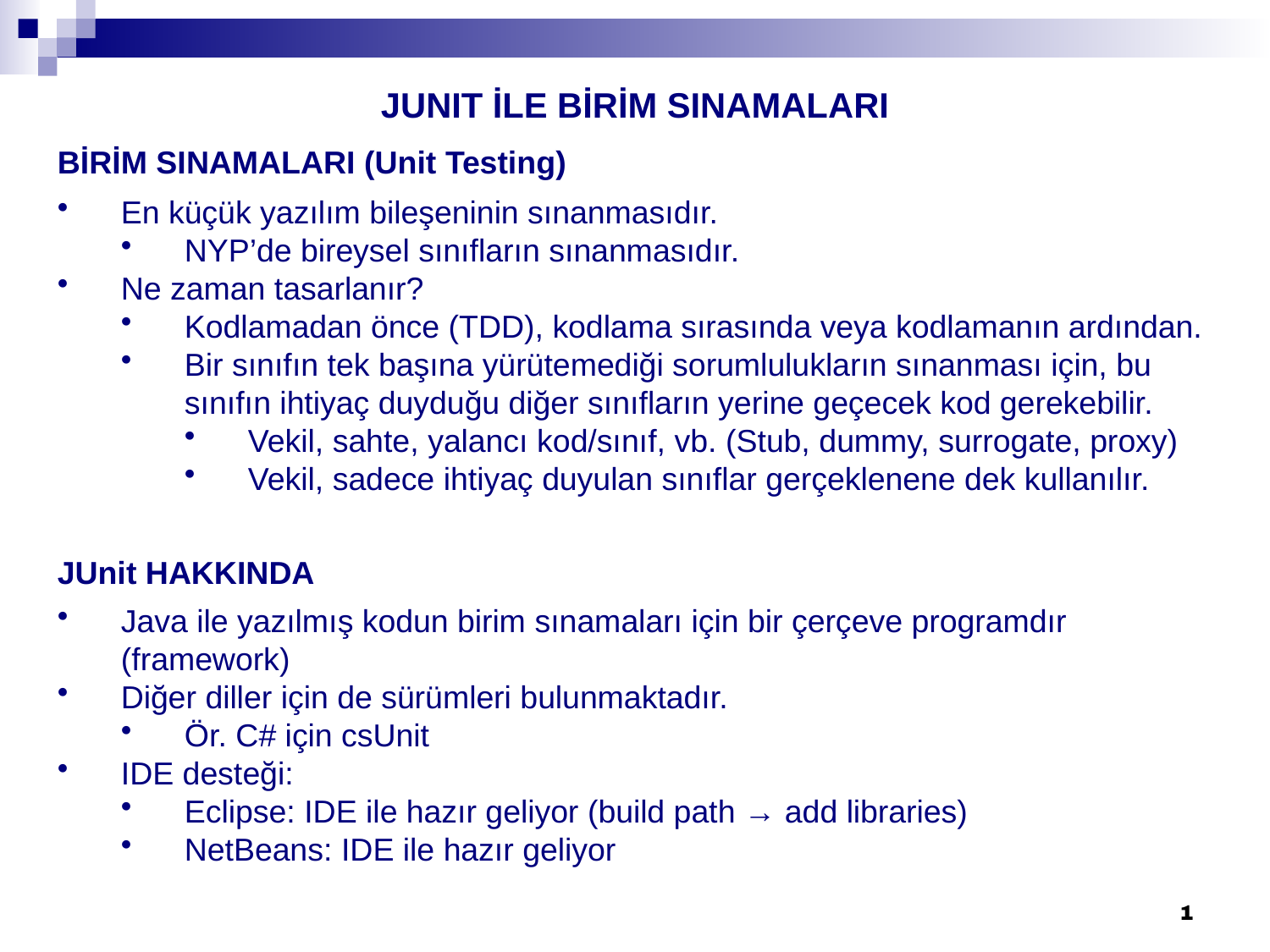

JUNIT İLE BİRİM SINAMALARI
BİRİM SINAMALARI (Unit Testing)
En küçük yazılım bileşeninin sınanmasıdır.
NYP’de bireysel sınıfların sınanmasıdır.
Ne zaman tasarlanır?
Kodlamadan önce (TDD), kodlama sırasında veya kodlamanın ardından.
Bir sınıfın tek başına yürütemediği sorumlulukların sınanması için, bu sınıfın ihtiyaç duyduğu diğer sınıfların yerine geçecek kod gerekebilir.
Vekil, sahte, yalancı kod/sınıf, vb. (Stub, dummy, surrogate, proxy)
Vekil, sadece ihtiyaç duyulan sınıflar gerçeklenene dek kullanılır.
JUnit HAKKINDA
Java ile yazılmış kodun birim sınamaları için bir çerçeve programdır (framework)
Diğer diller için de sürümleri bulunmaktadır.
Ör. C# için csUnit
IDE desteği:
Eclipse: IDE ile hazır geliyor (build path → add libraries)
NetBeans: IDE ile hazır geliyor
1